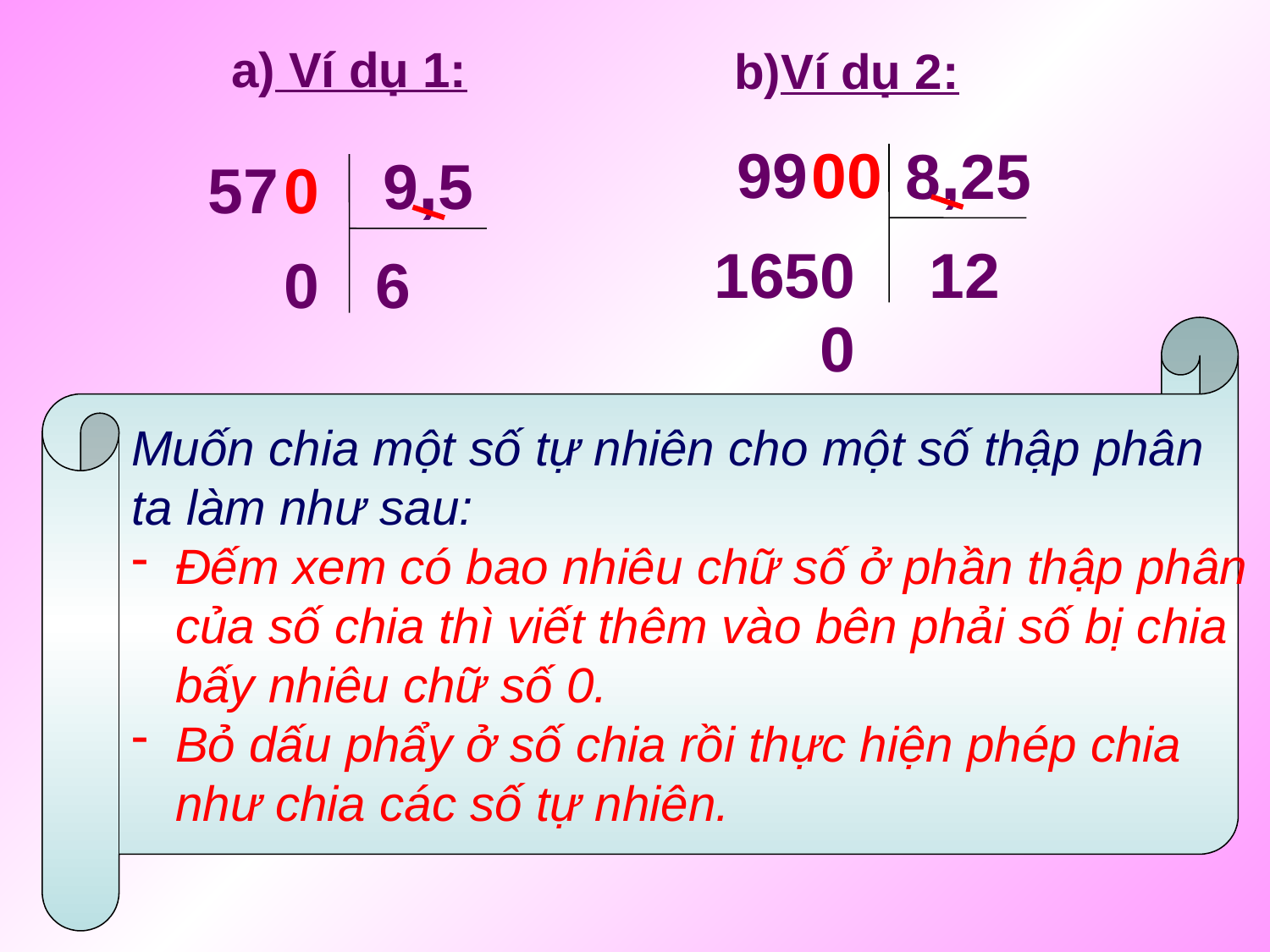

a) Ví dụ 1:
b)Ví dụ 2:
8,25
99
00
9,5
57
0

1650
12
0
6
0
Muốn chia một số tự nhiên cho một số thập phân
ta làm như sau:
 Đếm xem có bao nhiêu chữ số ở phần thập phân
 của số chia thì viết thêm vào bên phải số bị chia
 bấy nhiêu chữ số 0.
 Bỏ dấu phẩy ở số chia rồi thực hiện phép chia
 như chia các số tự nhiên.